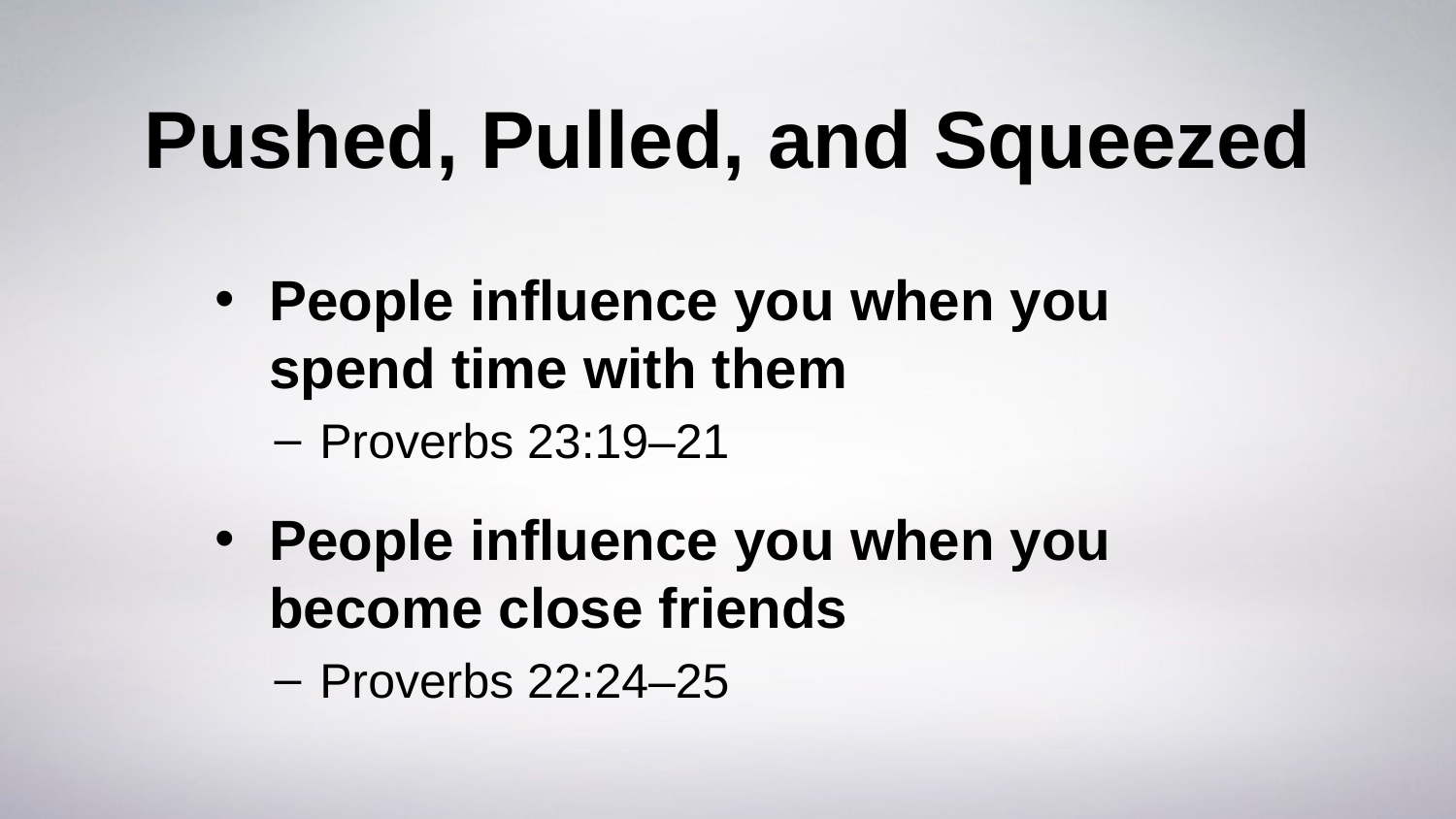

# Pushed, Pulled, and Squeezed
People influence you when you spend time with them
Proverbs 23:19–21
People influence you when you become close friends
Proverbs 22:24–25